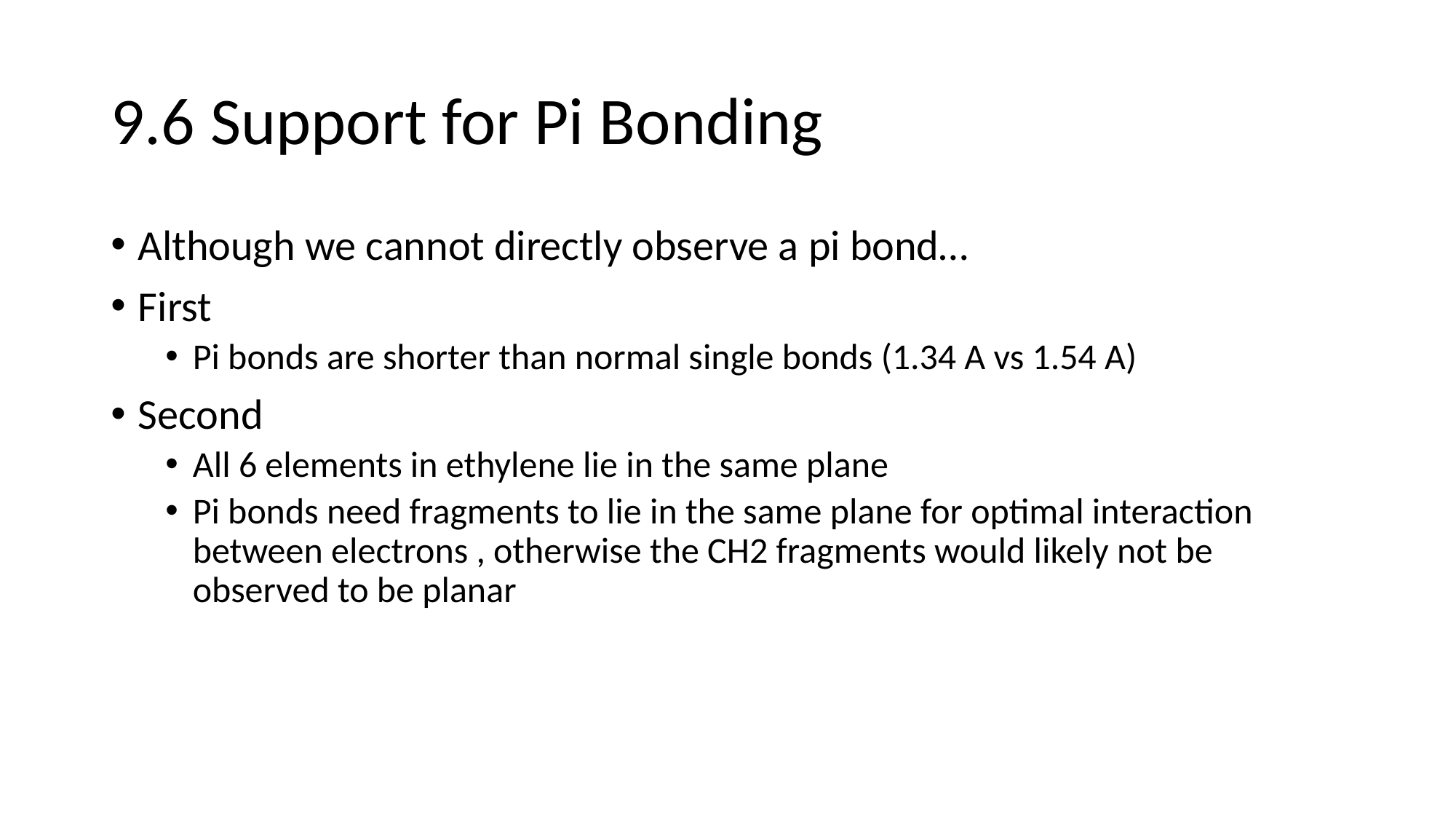

# 9.6 Support for Pi Bonding
Although we cannot directly observe a pi bond…
First
Pi bonds are shorter than normal single bonds (1.34 A vs 1.54 A)
Second
All 6 elements in ethylene lie in the same plane
Pi bonds need fragments to lie in the same plane for optimal interaction between electrons , otherwise the CH2 fragments would likely not be observed to be planar